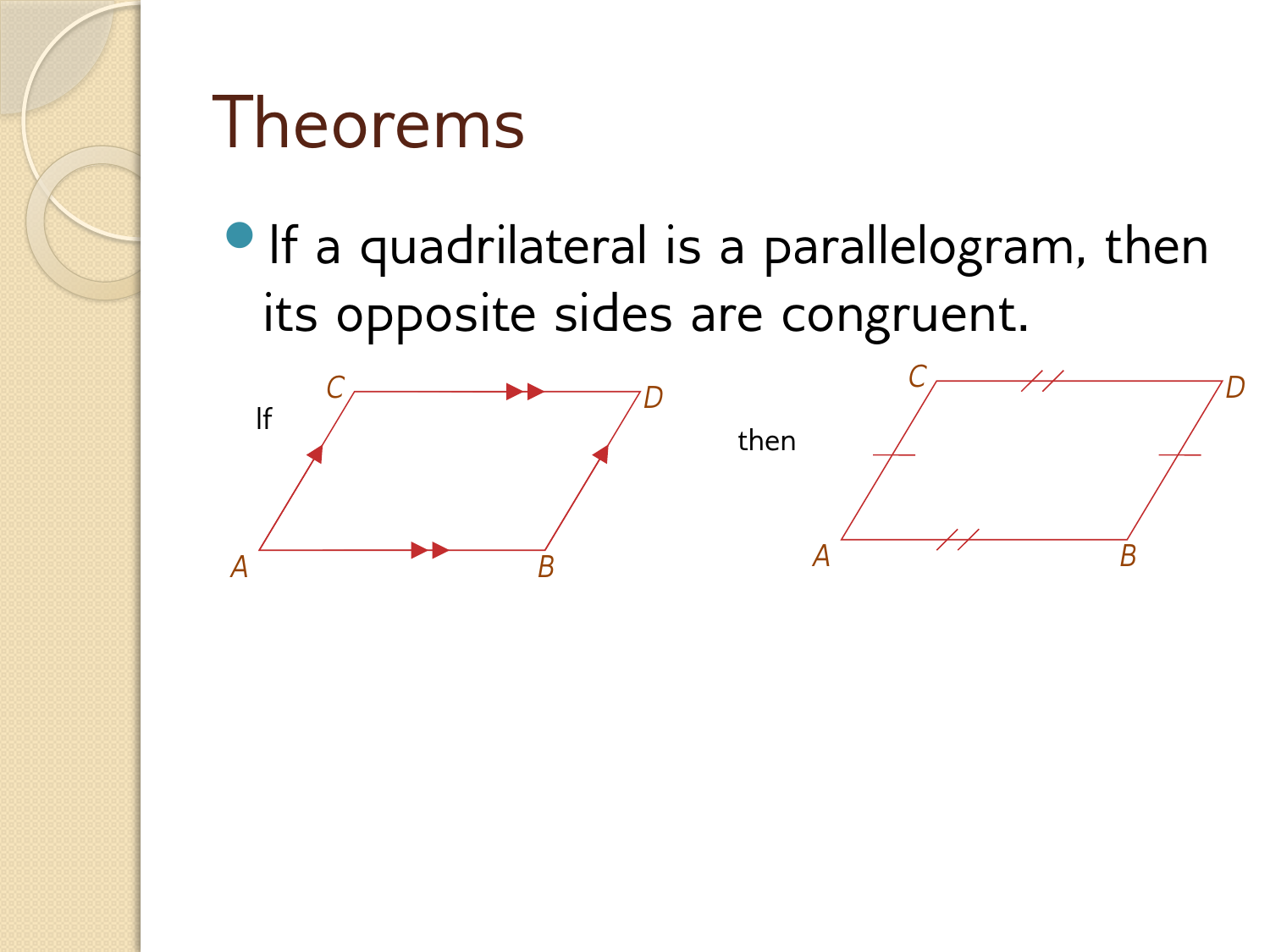

# Theorems
If a quadrilateral is a parallelogram, then its opposite sides are congruent.
C
C
D
D

If

then

A

B
A
B